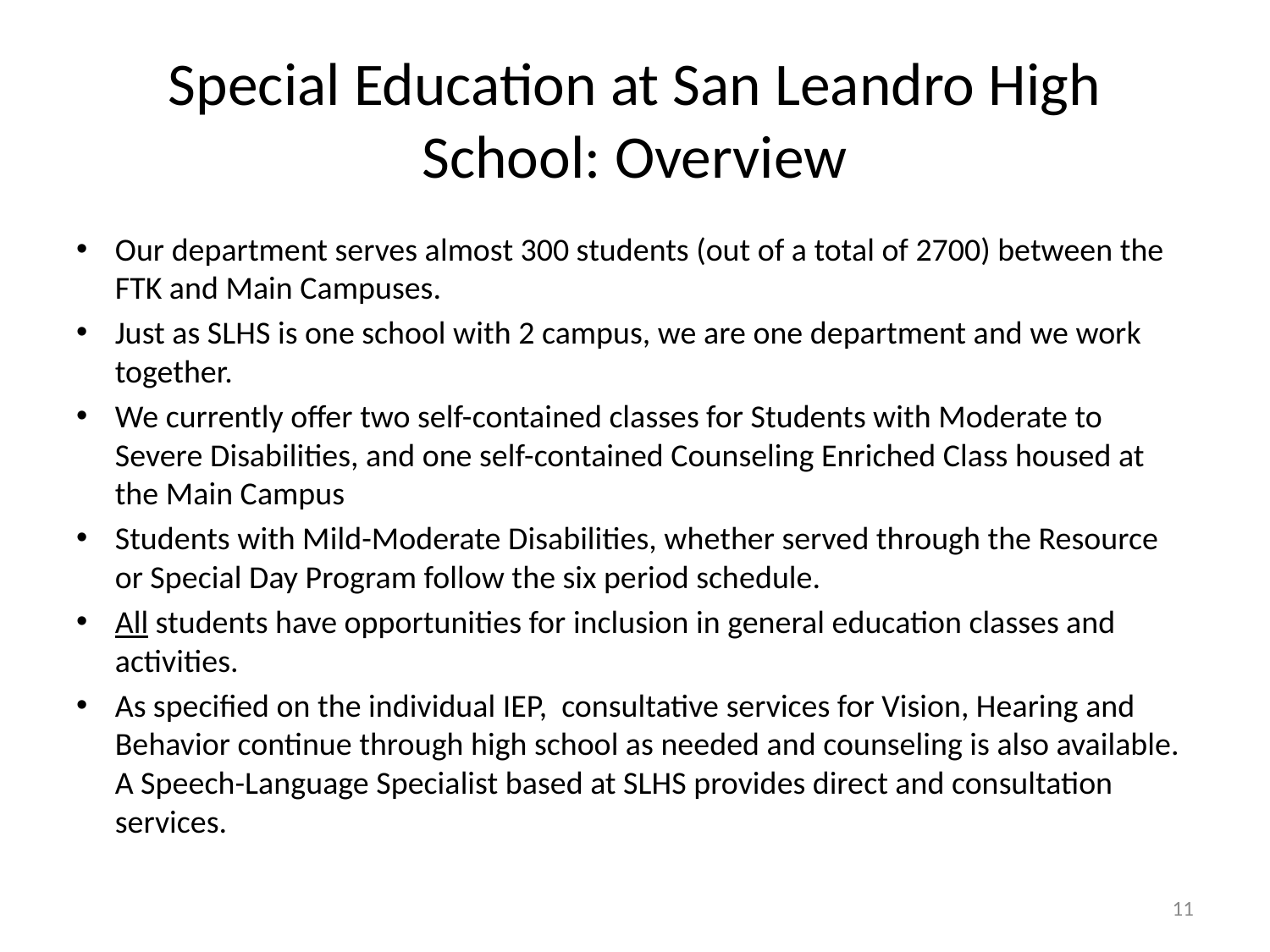

# Special Education at San Leandro High School: Overview
Our department serves almost 300 students (out of a total of 2700) between the FTK and Main Campuses.
Just as SLHS is one school with 2 campus, we are one department and we work together.
We currently offer two self-contained classes for Students with Moderate to Severe Disabilities, and one self-contained Counseling Enriched Class housed at the Main Campus
Students with Mild-Moderate Disabilities, whether served through the Resource or Special Day Program follow the six period schedule.
All students have opportunities for inclusion in general education classes and activities.
As specified on the individual IEP,  consultative services for Vision, Hearing and Behavior continue through high school as needed and counseling is also available.  A Speech-Language Specialist based at SLHS provides direct and consultation services.

11